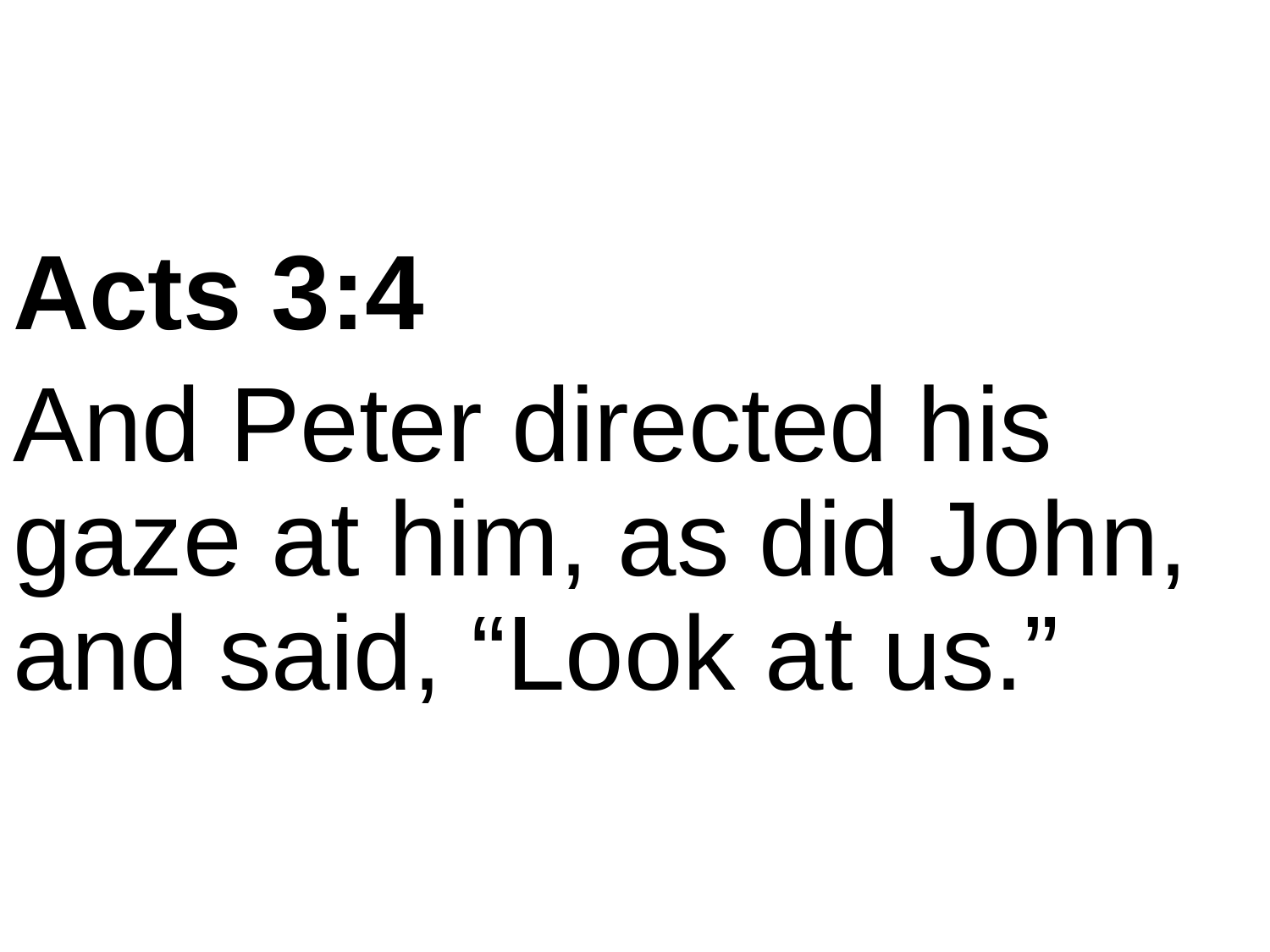

Acts 3:4
And Peter directed his gaze at him, as did John, and said, “Look at us.”